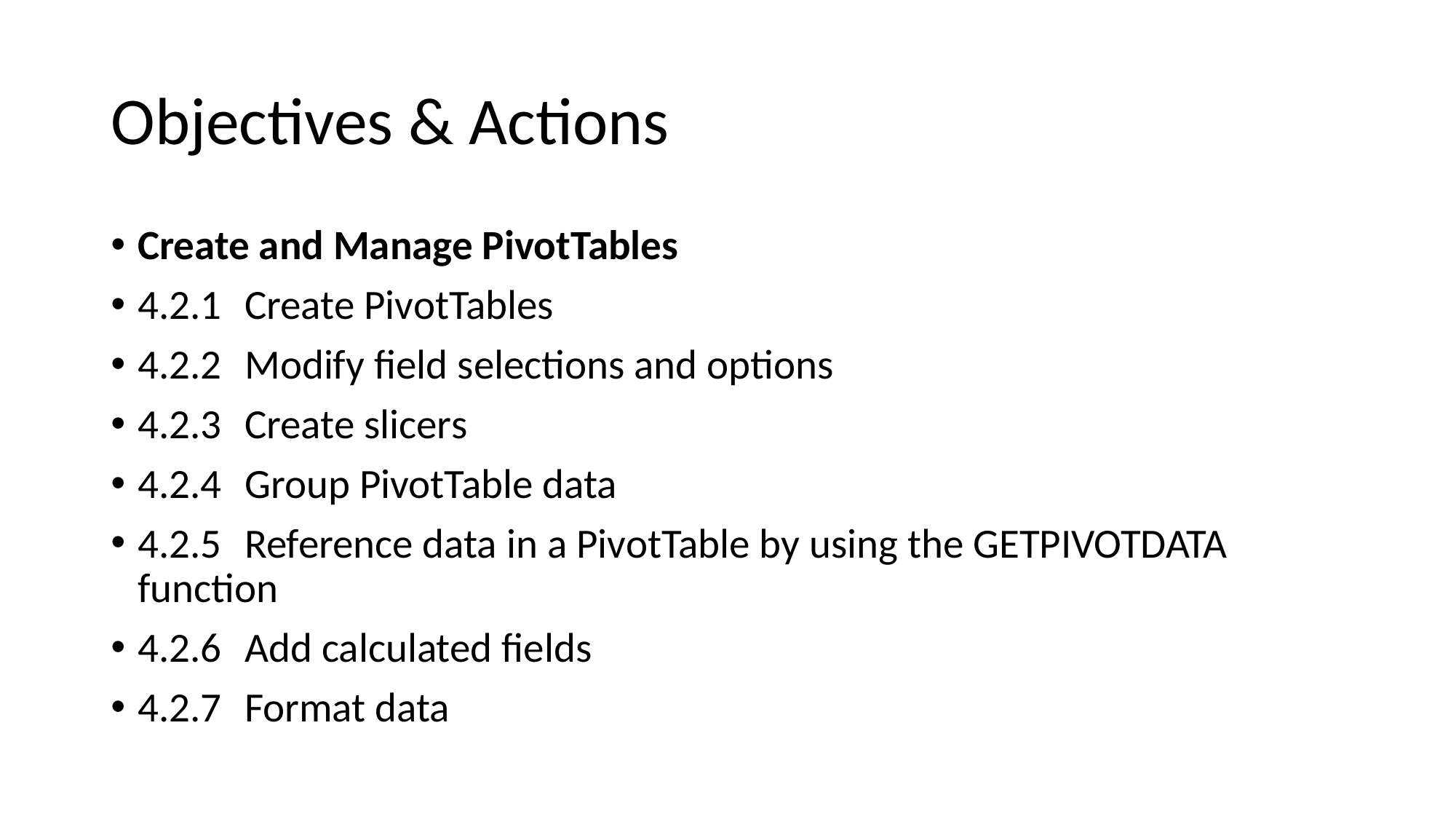

# Objectives & Actions
Create and Manage PivotTables
4.2.1 	Create PivotTables
4.2.2 	Modify field selections and options
4.2.3 	Create slicers
4.2.4 	Group PivotTable data
4.2.5 	Reference data in a PivotTable by using the GETPIVOTDATA function
4.2.6 	Add calculated fields
4.2.7 	Format data